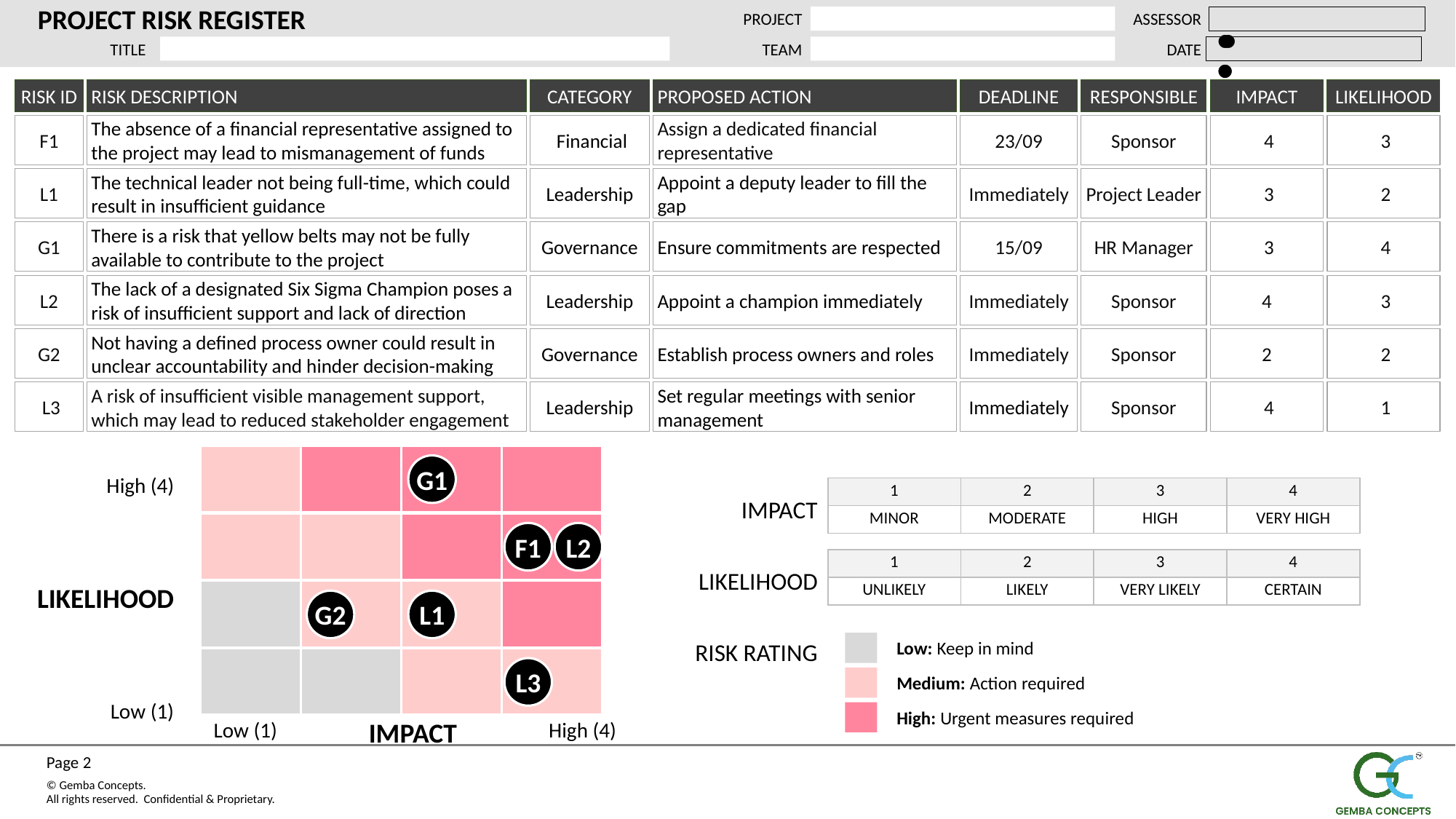

PROJECT RISK REGISTER

PROJECT
ASSESSOR

TITLE
TEAM
DATE

RISK ID
RISK DESCRIPTION
CATEGORY
PROPOSED ACTION
DEADLINE
RESPONSIBLE
IMPACT
LIKELIHOOD
F1
The absence of a financial representative assigned to the project may lead to mismanagement of funds
 Financial
Assign a dedicated financial representative
23/09
Sponsor
 4
 3
L1
The technical leader not being full-time, which could result in insufficient guidance
Leadership
Appoint a deputy leader to fill the gap
Immediately
Project Leader
 3
 2
G1
There is a risk that yellow belts may not be fully available to contribute to the project
Governance
Ensure commitments are respected
15/09
HR Manager
 3
 4
L2
The lack of a designated Six Sigma Champion poses a risk of insufficient support and lack of direction
Leadership
Appoint a champion immediately
Immediately
Sponsor
4
 3
G2
Not having a defined process owner could result in unclear accountability and hinder decision-making
Governance
Establish process owners and roles
Immediately
Sponsor
2
 2
 L3
A risk of insufficient visible management support, which may lead to reduced stakeholder engagement
Leadership
Set regular meetings with senior management
Immediately
Sponsor
 4
 1

G1
High (4)
LIKELIHOOD
Low (1)
| 1 | 2 | 3 | 4 |
| --- | --- | --- | --- |
| MINOR | MODERATE | HIGH | VERY HIGH |
IMPACT
F1
L2
| 1 | 2 | 3 | 4 |
| --- | --- | --- | --- |
| UNLIKELY | LIKELY | VERY LIKELY | CERTAIN |
LIKELIHOOD
G2
L1
Low: Keep in mind

Medium: Action required

High: Urgent measures required

RISK RATING
L3
Low (1)
IMPACT
High (4)